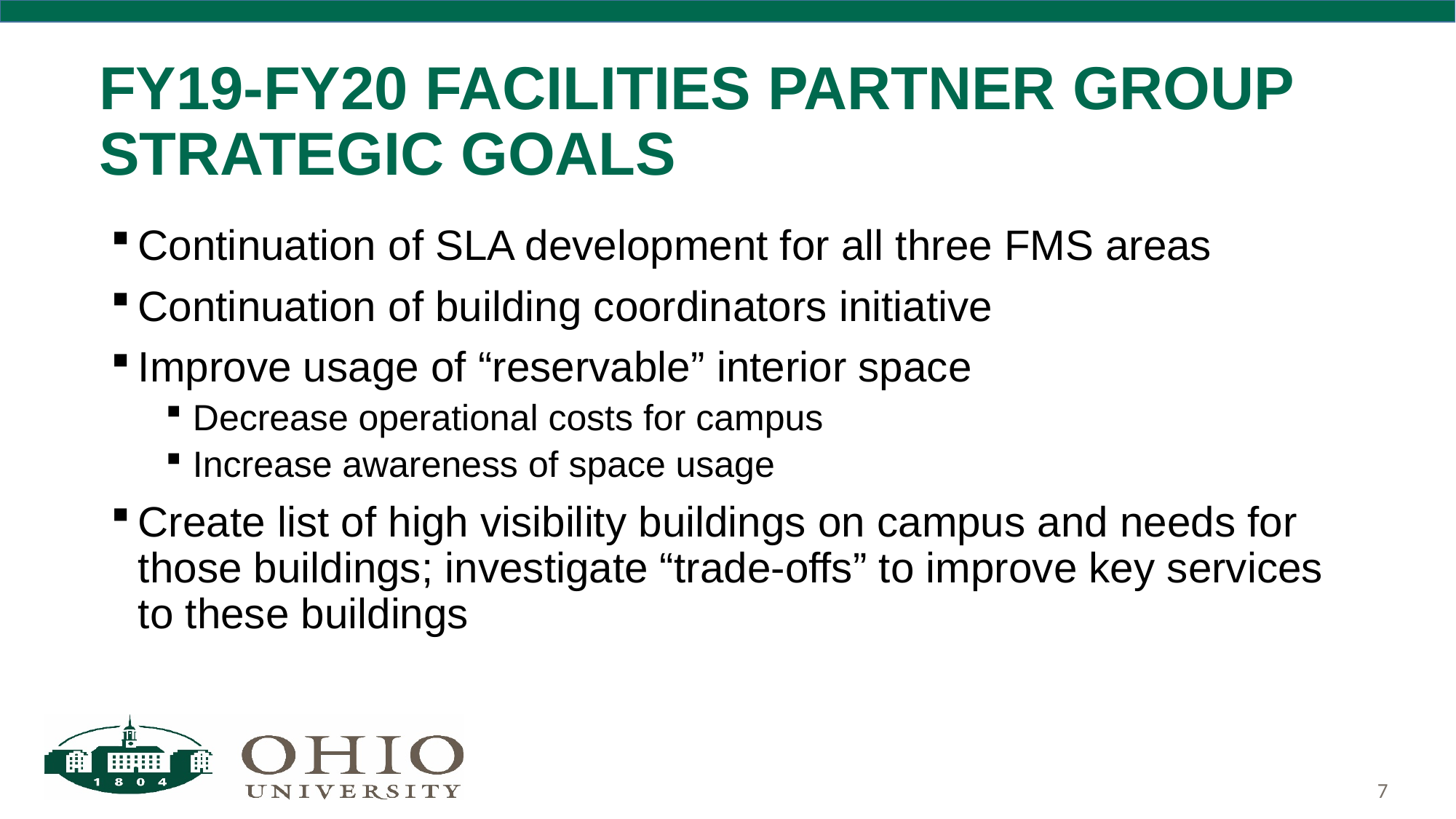

# FY19-FY20 Facilities Partner Group Strategic GOALS
Continuation of SLA development for all three FMS areas
Continuation of building coordinators initiative
Improve usage of “reservable” interior space
Decrease operational costs for campus
Increase awareness of space usage
Create list of high visibility buildings on campus and needs for those buildings; investigate “trade-offs” to improve key services to these buildings